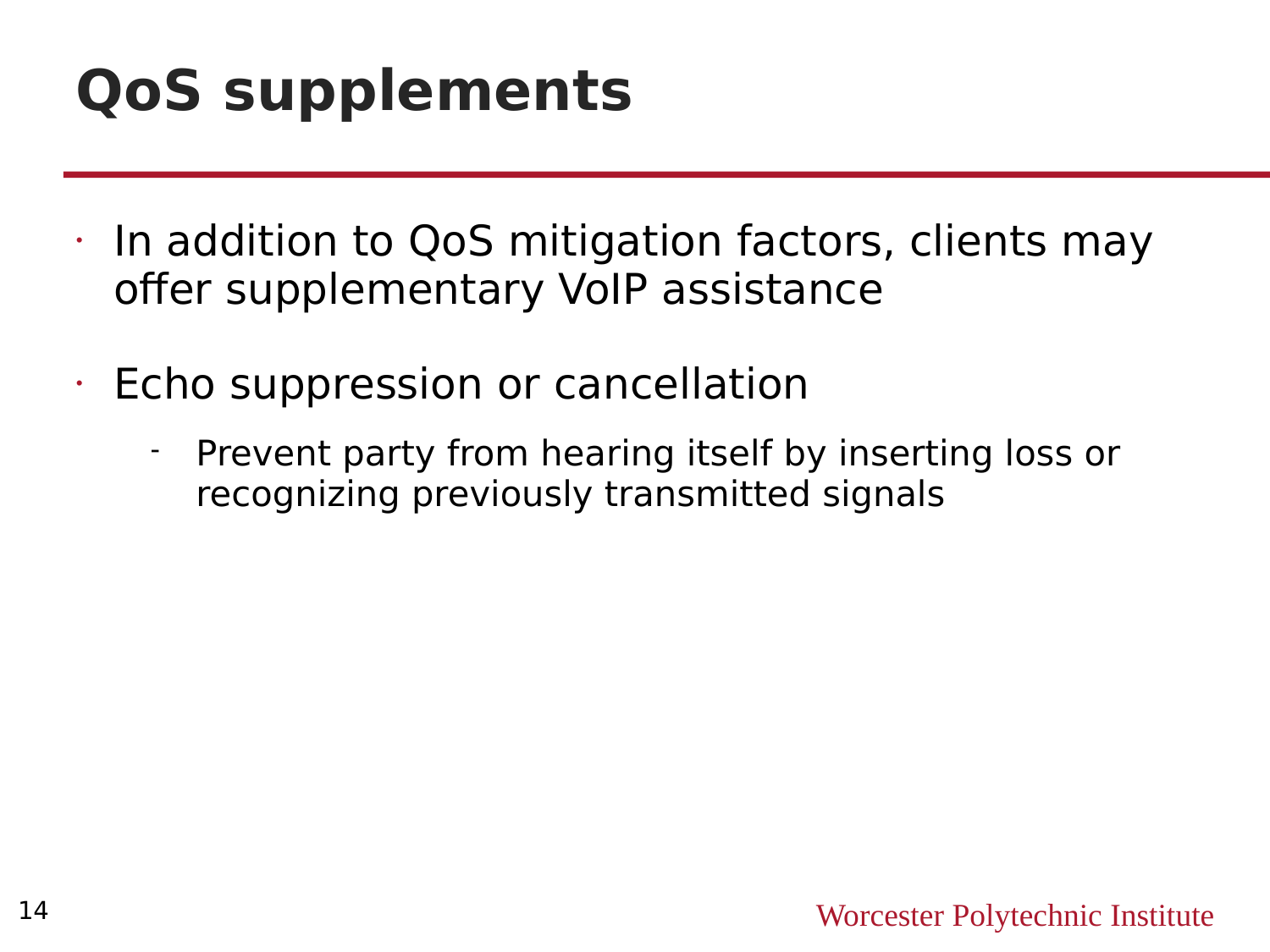

QoS supplements
In addition to QoS mitigation factors, clients may offer supplementary VoIP assistance
Echo suppression or cancellation
Prevent party from hearing itself by inserting loss or recognizing previously transmitted signals
14